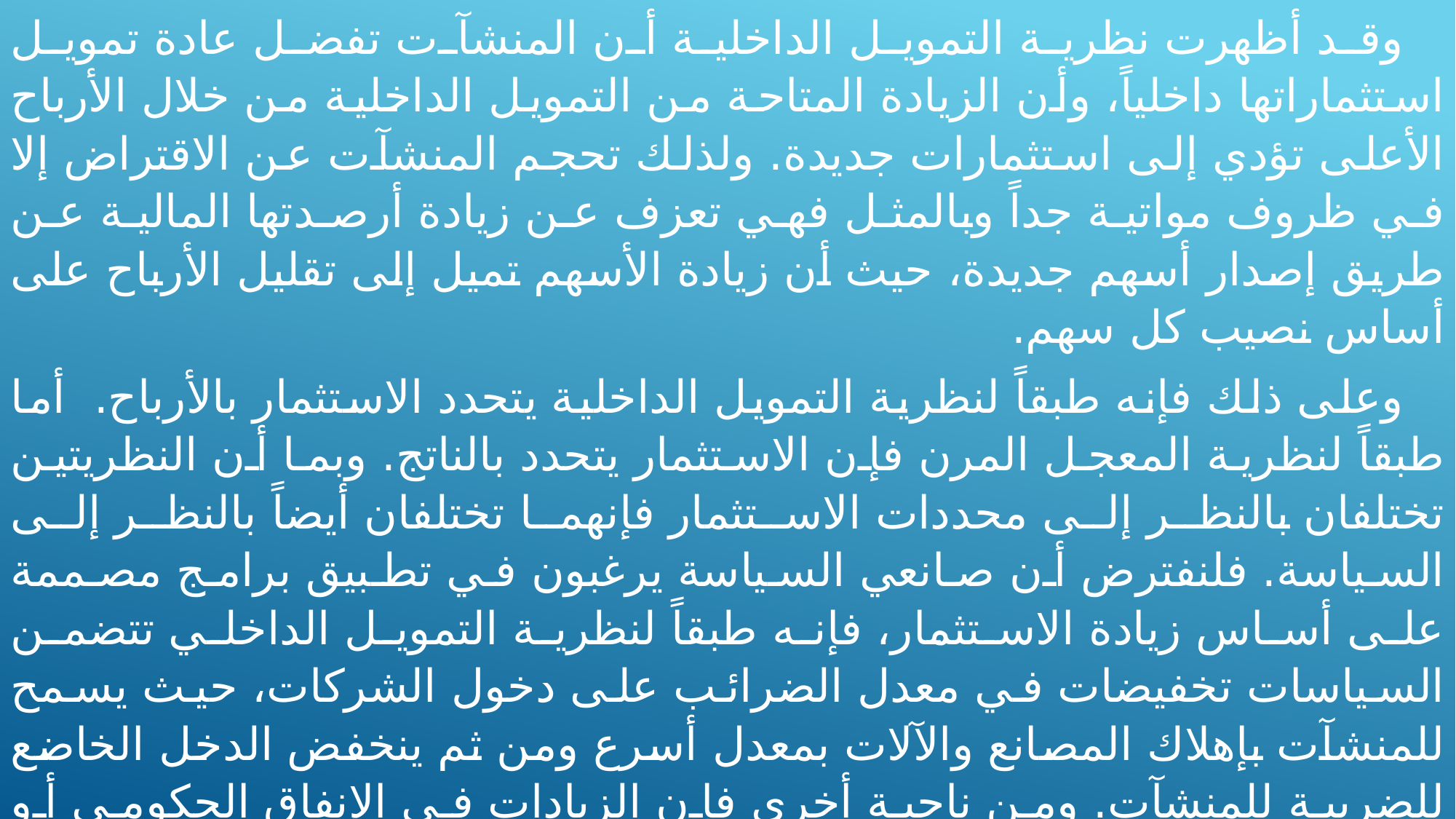

وقد أظهرت نظرية التمويل الداخلية أن المنشآت تفضل عادة تمويل استثماراتها داخلياً، وأن الزيادة المتاحة من التمويل الداخلية من خلال الأرباح الأعلى تؤدي إلى استثمارات جديدة. ولذلك تحجم المنشآت عن الاقتراض إلا في ظروف مواتية جداً وبالمثل فهي تعزف عن زيادة أرصدتها المالية عن طريق إصدار أسهم جديدة، حيث أن زيادة الأسهم تميل إلى تقليل الأرباح على أساس نصيب كل سهم.
وعلى ذلك فإنه طبقاً لنظرية التمويل الداخلية يتحدد الاستثمار بالأرباح.  أما طبقاً لنظرية المعجل المرن فإن الاستثمار يتحدد بالناتج. وبما أن النظريتين تختلفان بالنظر إلى محددات الاستثمار فإنهما تختلفان أيضاً بالنظر إلى السياسة. فلنفترض أن صانعي السياسة يرغبون في تطبيق برامج مصممة على أساس زيادة الاستثمار، فإنه طبقاً لنظرية التمويل الداخلي تتضمن السياسات تخفيضات في معدل الضرائب على دخول الشركات، حيث يسمح للمنشآت بإهلاك المصانع والآلات بمعدل أسرع ومن ثم ينخفض الدخل الخاضع للضريبة للمنشآت. ومن ناحية أخرى فإن الزيادات في الإنفاق الحكومي أو تخفيضات الضريبة على الدخل الشخصي لن تؤثر مباشرة على الأرباح، ومن ثم لا تؤثر على الاستثمار. وإلى الحد الذي يزيد إليه الناتج استجابة لتغيرات الإنفاق الحكومي والضرائب على تزداد الأرباح، ويكون هناك تأثير غير مباشر على الاستثمارات.